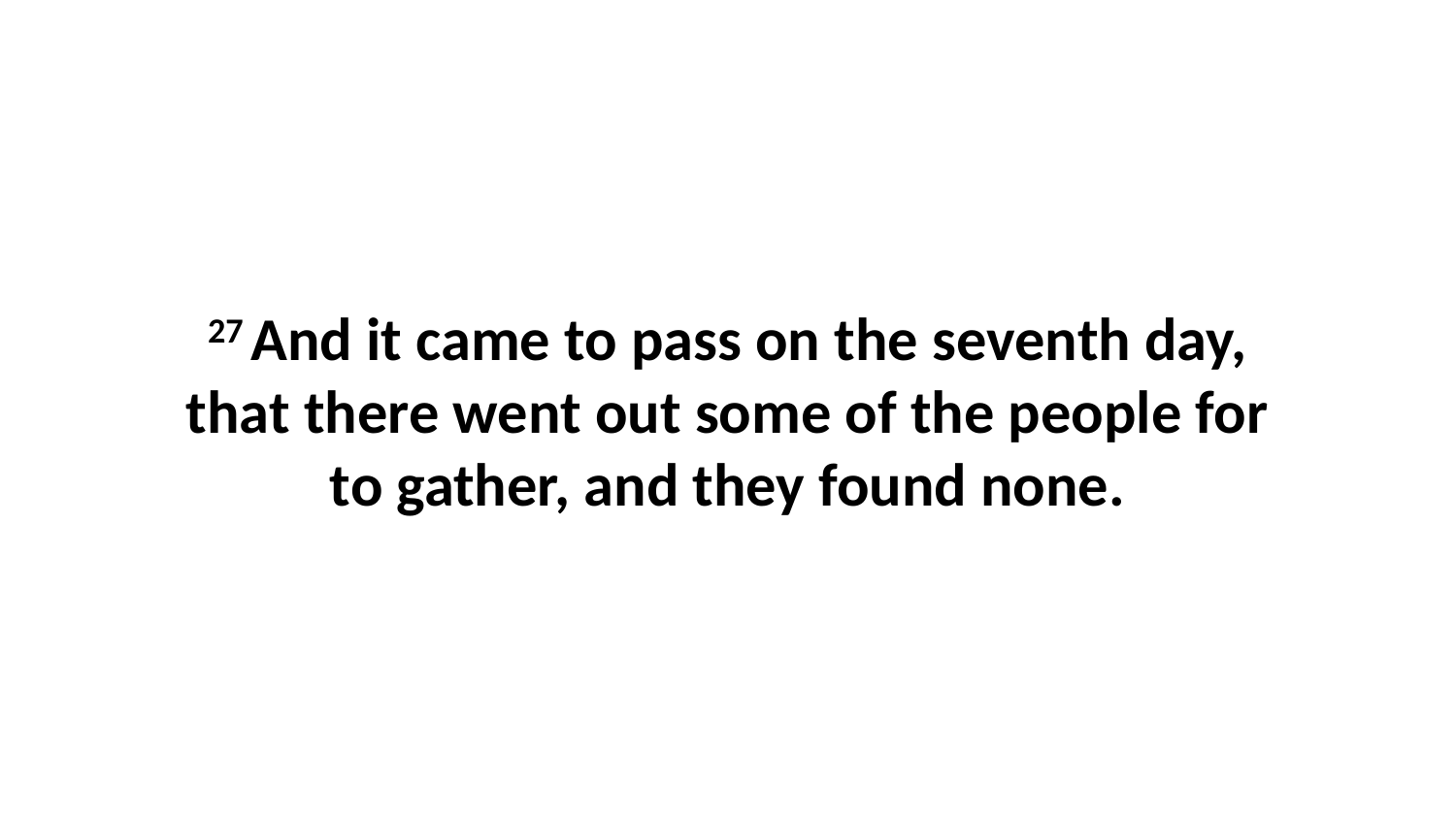

27 And it came to pass on the seventh day, that there went out some of the people for to gather, and they found none.